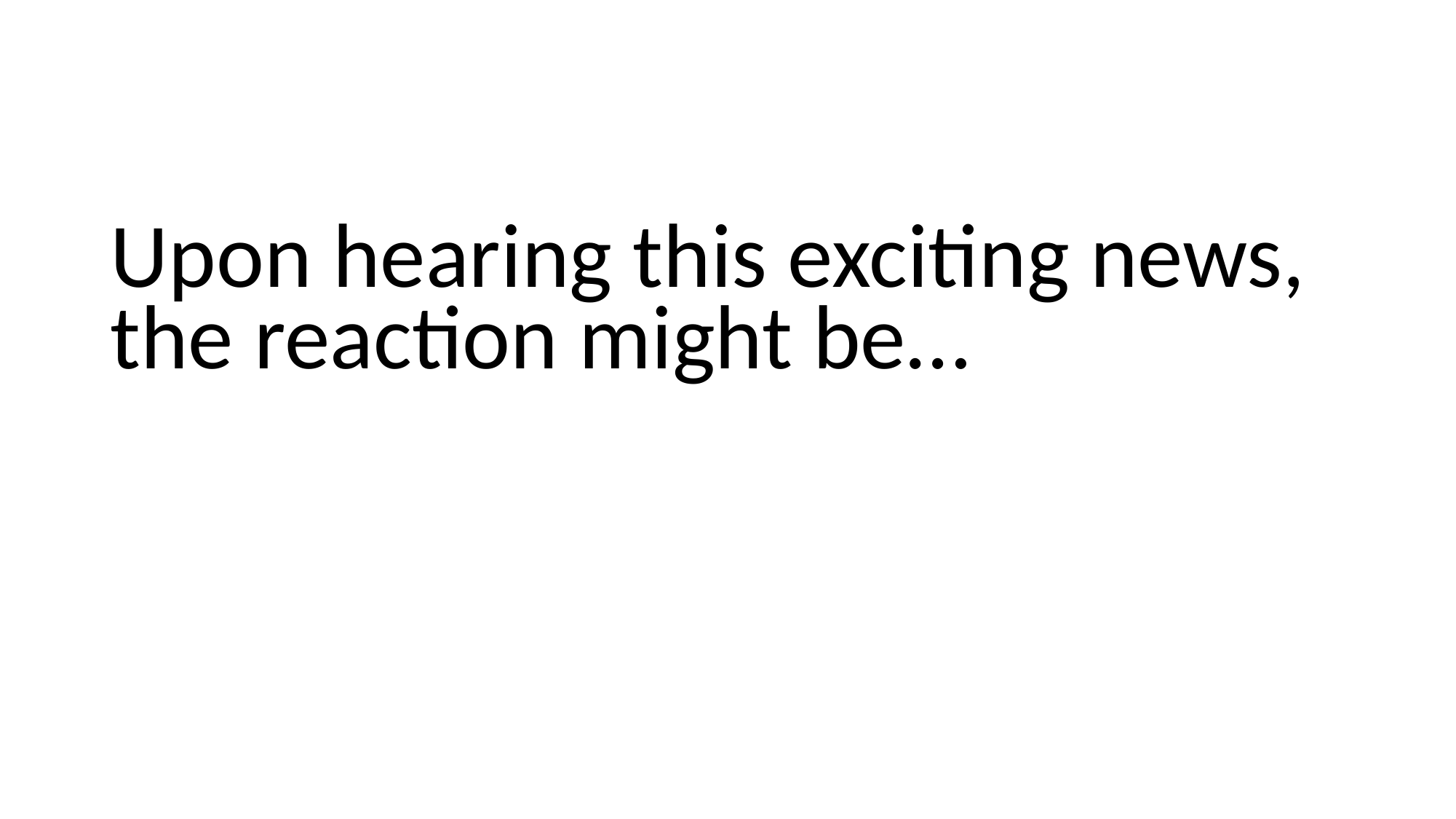

# Upon hearing this exciting news, the reaction might be…